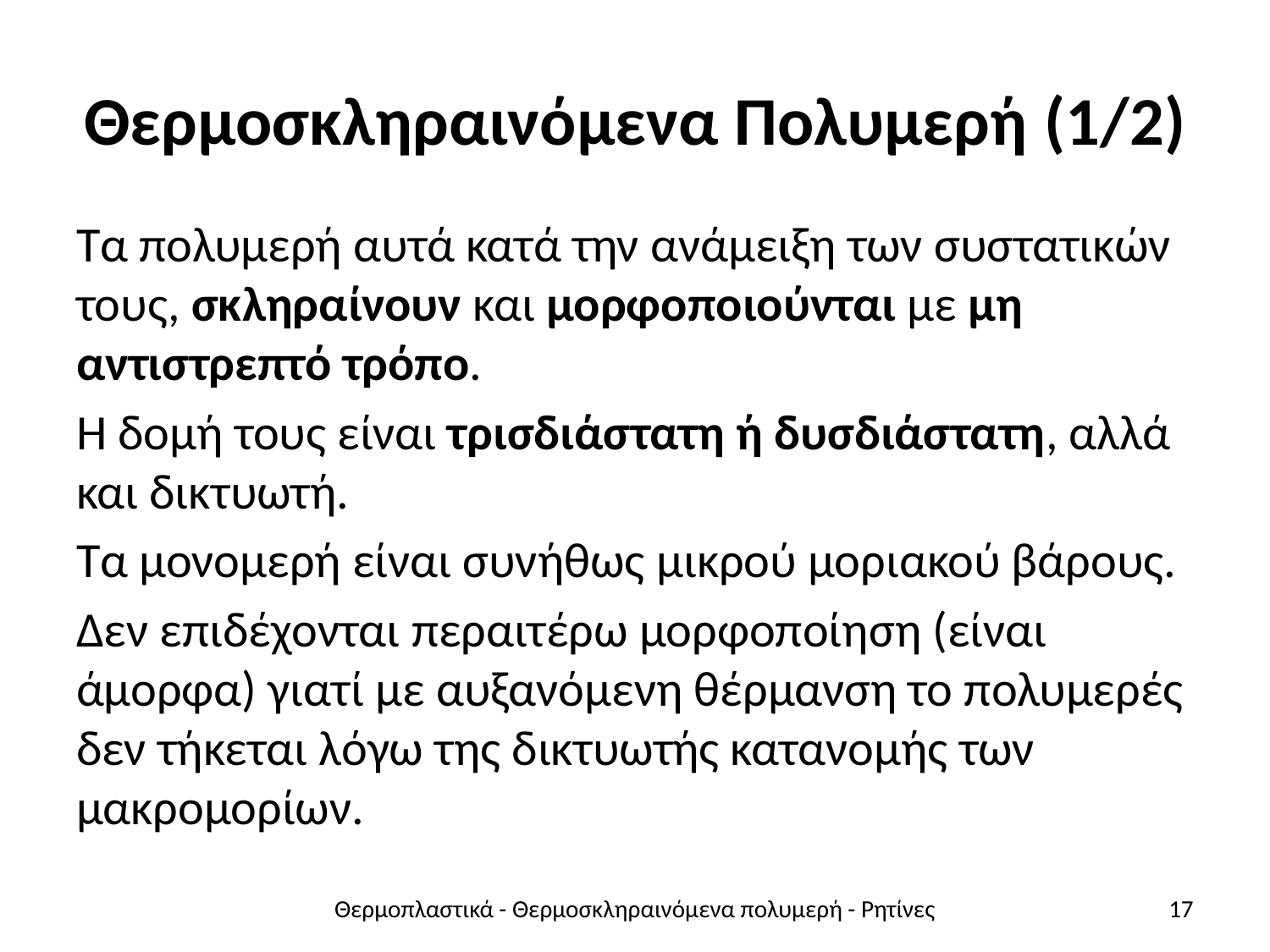

# Θερμοσκληραινόμενα Πολυμερή (1/2)
Τα πολυμερή αυτά κατά την ανάμειξη των συστατικών τους, σκληραίνουν και μορφοποιούνται με μη αντιστρεπτό τρόπο.
Η δομή τους είναι τρισδιάστατη ή δυσδιάστατη, αλλά και δικτυωτή.
Τα μονομερή είναι συνήθως μικρού μοριακού βάρους.
Δεν επιδέχονται περαιτέρω μορφοποίηση (είναι άμορφα) γιατί με αυξανόμενη θέρμανση το πολυμερές δεν τήκεται λόγω της δικτυωτής κατανομής των μακρομορίων.

Θερμοπλαστικά - Θερμοσκληραινόμενα πολυμερή - Ρητίνες
17